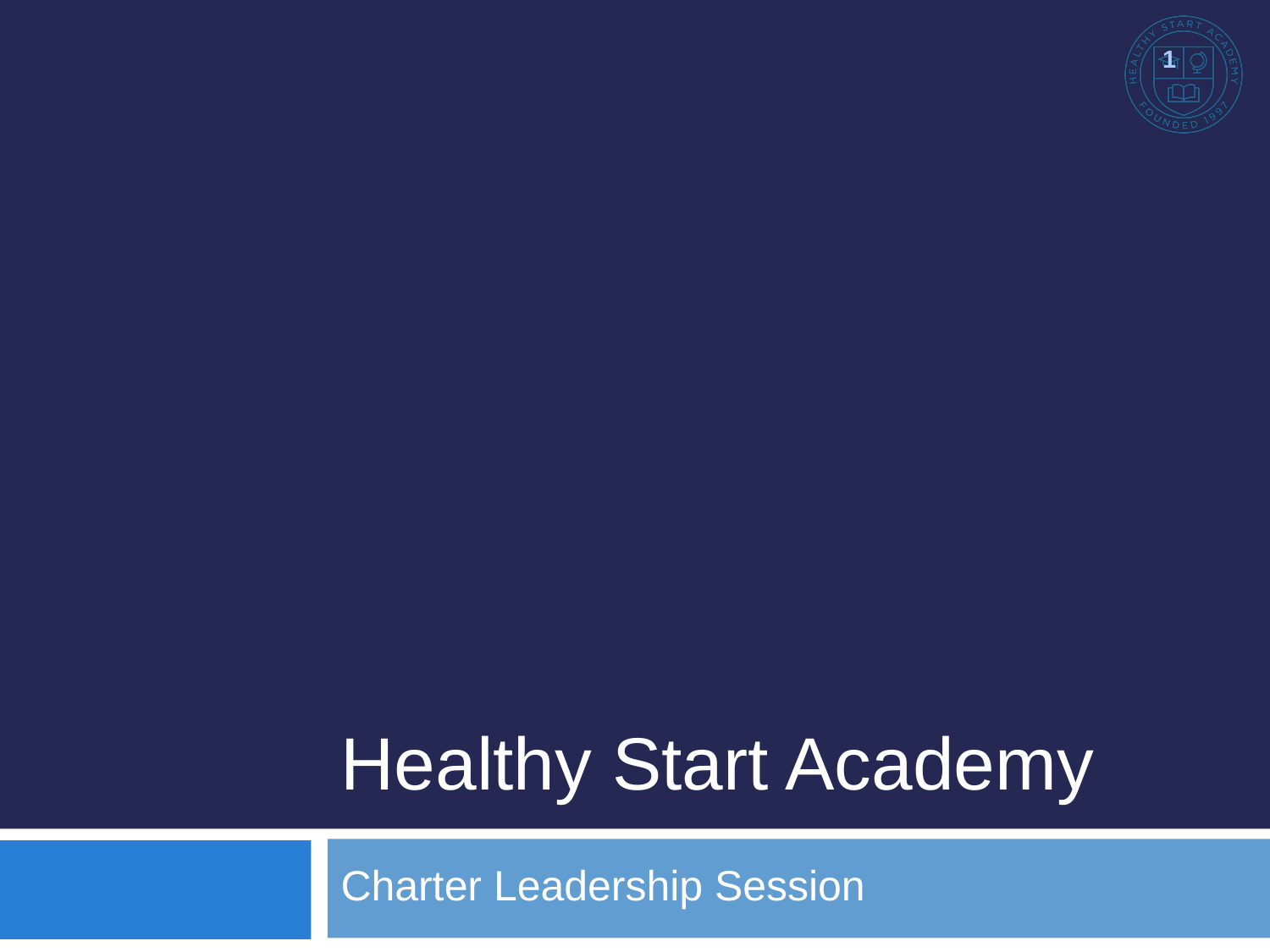

1
# Healthy Start Academy
Charter Leadership Session